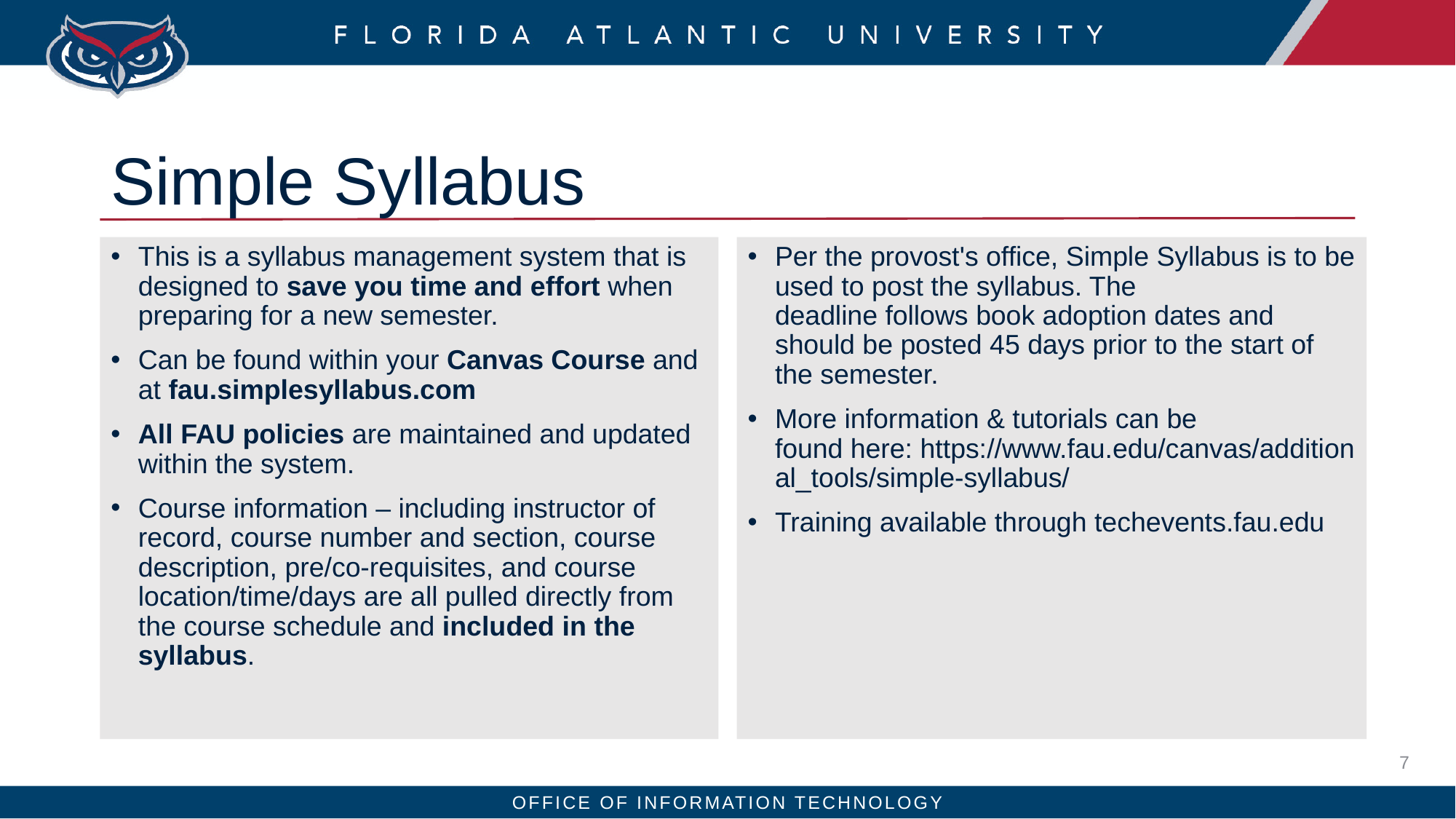

# Simple Syllabus
This is a syllabus management system that is designed to save you time and effort when preparing for a new semester.
Can be found within your Canvas Course and at fau.simplesyllabus.com
All FAU policies are maintained and updated within the system.
Course information – including instructor of record, course number and section, course description, pre/co-requisites, and course location/time/days are all pulled directly from the course schedule and included in the syllabus.

Per the provost's office, Simple Syllabus is to be used to post the syllabus. The deadline follows book adoption dates and should be posted 45 days prior to the start of the semester.
More information & tutorials can be found here: https://www.fau.edu/canvas/additional_tools/simple-syllabus/
Training available through techevents.fau.edu
7